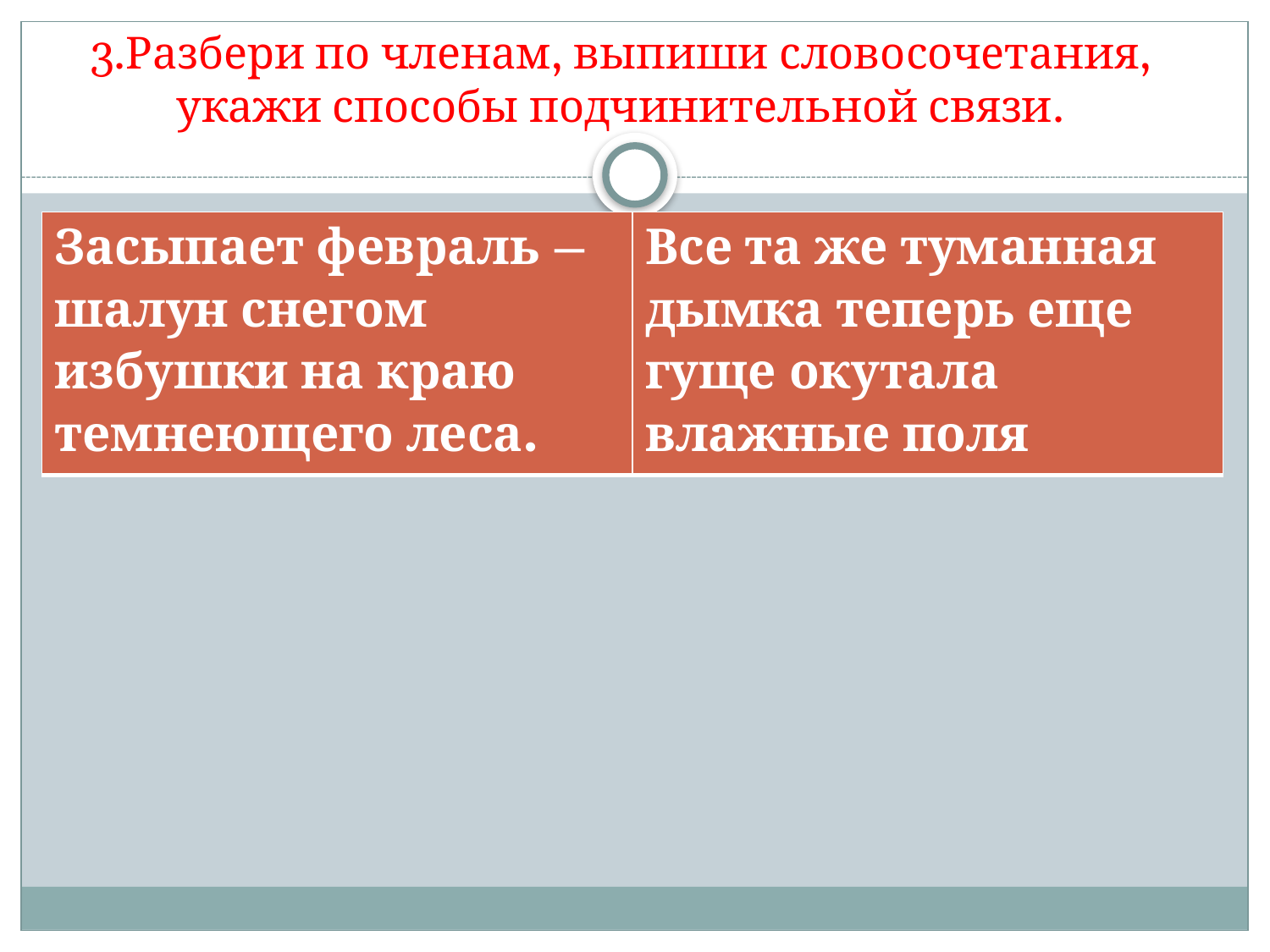

# 3.Разбери по членам, выпиши словосочетания, укажи способы подчинительной связи.
| Засыпает февраль –шалун снегом избушки на краю темнеющего леса. | Все та же туманная дымка теперь еще гуще окутала влажные поля |
| --- | --- |